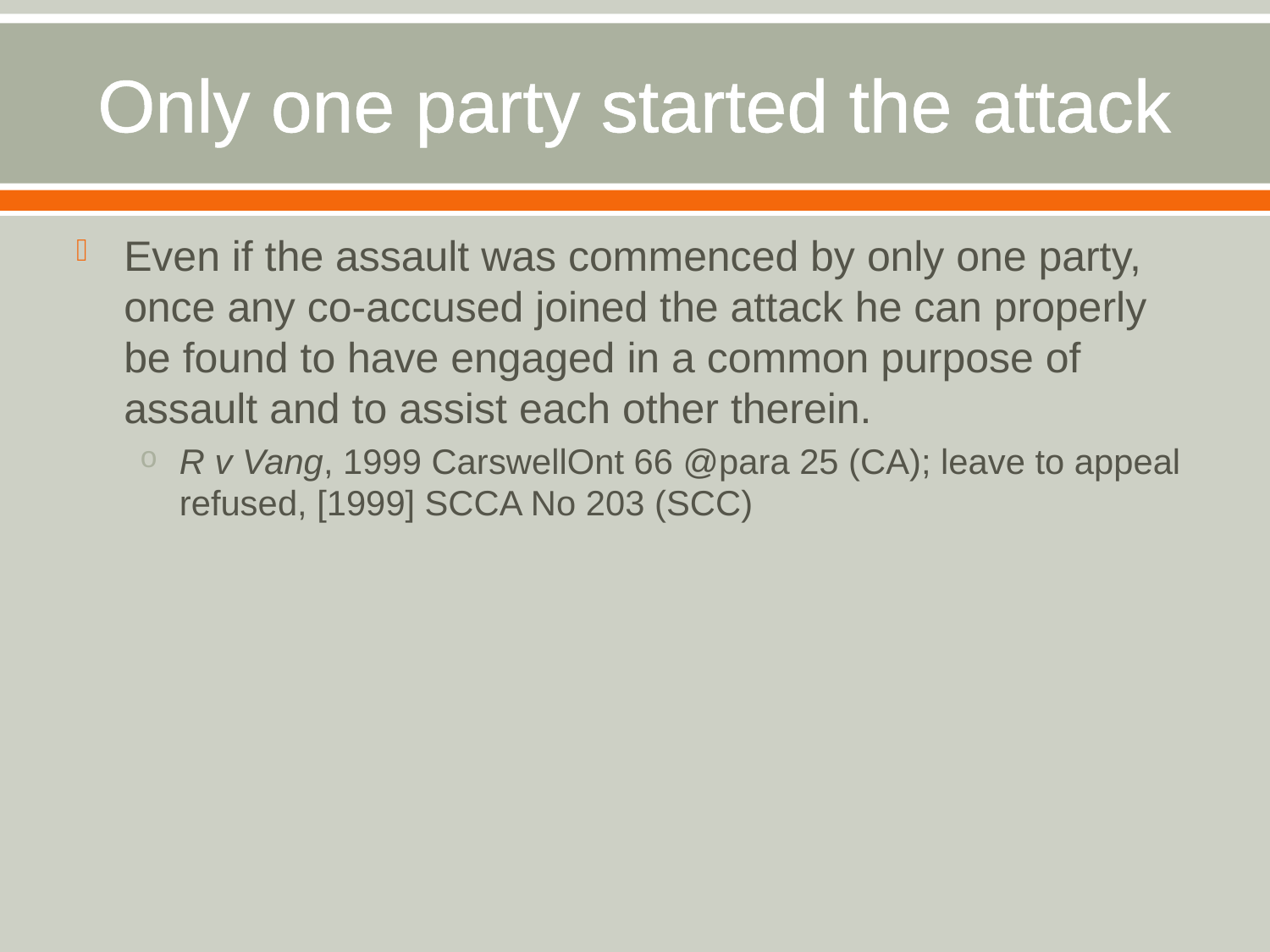

# Only one party started the attack
Even if the assault was commenced by only one party, once any co-accused joined the attack he can properly be found to have engaged in a common purpose of assault and to assist each other therein.
R v Vang, 1999 CarswellOnt 66 @para 25 (CA); leave to appeal refused, [1999] SCCA No 203 (SCC)